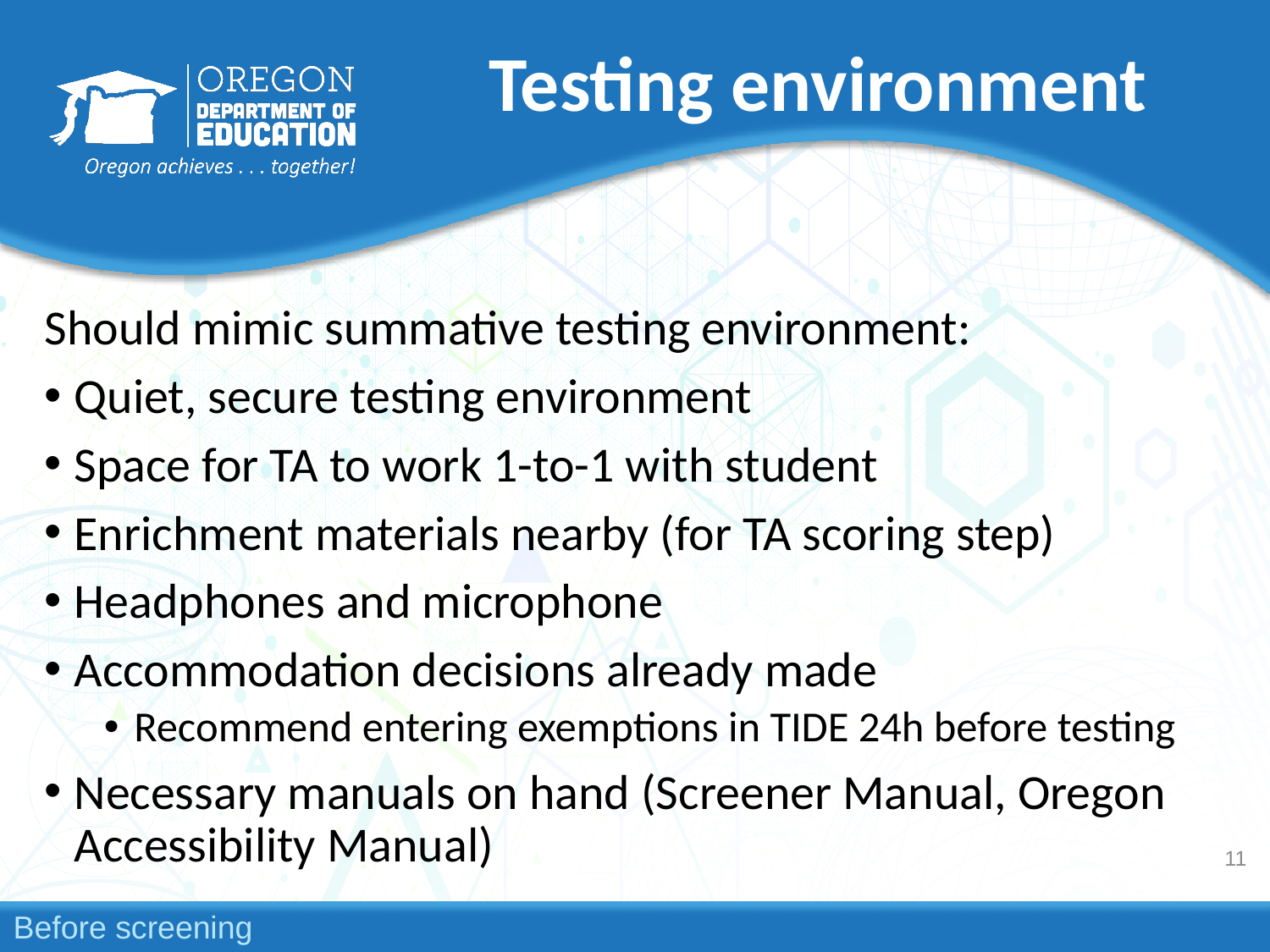

# Testing environment
Should mimic summative testing environment:
Quiet, secure testing environment
Space for TA to work 1-to-1 with student
Enrichment materials nearby (for TA scoring step)
Headphones and microphone
Accommodation decisions already made
Recommend entering exemptions in TIDE 24h before testing
Necessary manuals on hand (Screener Manual, Oregon Accessibility Manual)
11
Before screening